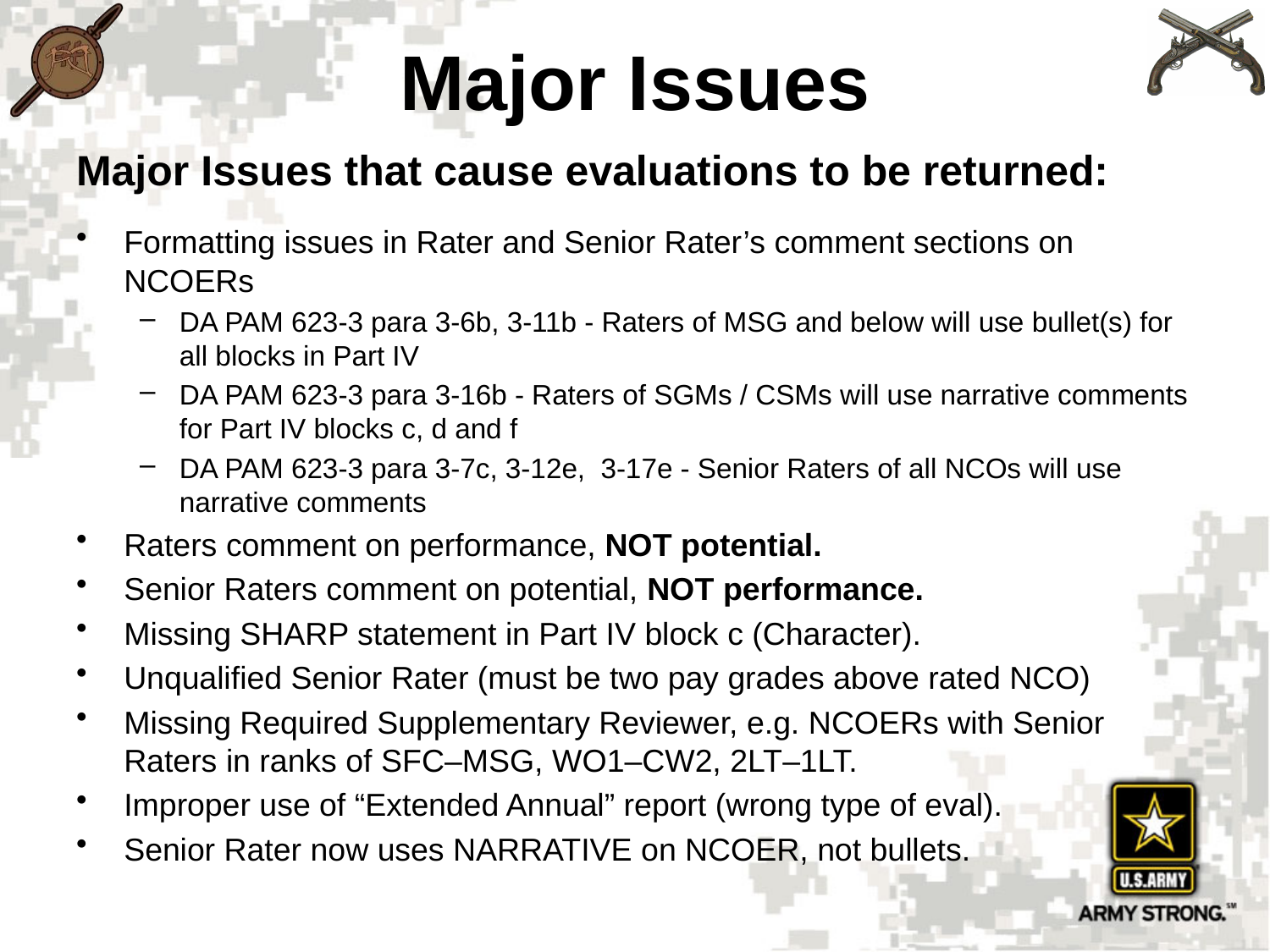

# Major Issues
Major Issues that cause evaluations to be returned:
Formatting issues in Rater and Senior Rater’s comment sections on NCOERs
DA PAM 623-3 para 3-6b, 3-11b - Raters of MSG and below will use bullet(s) for all blocks in Part IV
DA PAM 623-3 para 3-16b - Raters of SGMs / CSMs will use narrative comments for Part IV blocks c, d and f
DA PAM 623-3 para 3-7c, 3-12e,  3-17e - Senior Raters of all NCOs will use narrative comments
Raters comment on performance, NOT potential.
Senior Raters comment on potential, NOT performance.
Missing SHARP statement in Part IV block c (Character).
Unqualified Senior Rater (must be two pay grades above rated NCO)
Missing Required Supplementary Reviewer, e.g. NCOERs with Senior Raters in ranks of SFC–MSG, WO1–CW2, 2LT–1LT.
Improper use of “Extended Annual” report (wrong type of eval).
Senior Rater now uses NARRATIVE on NCOER, not bullets.